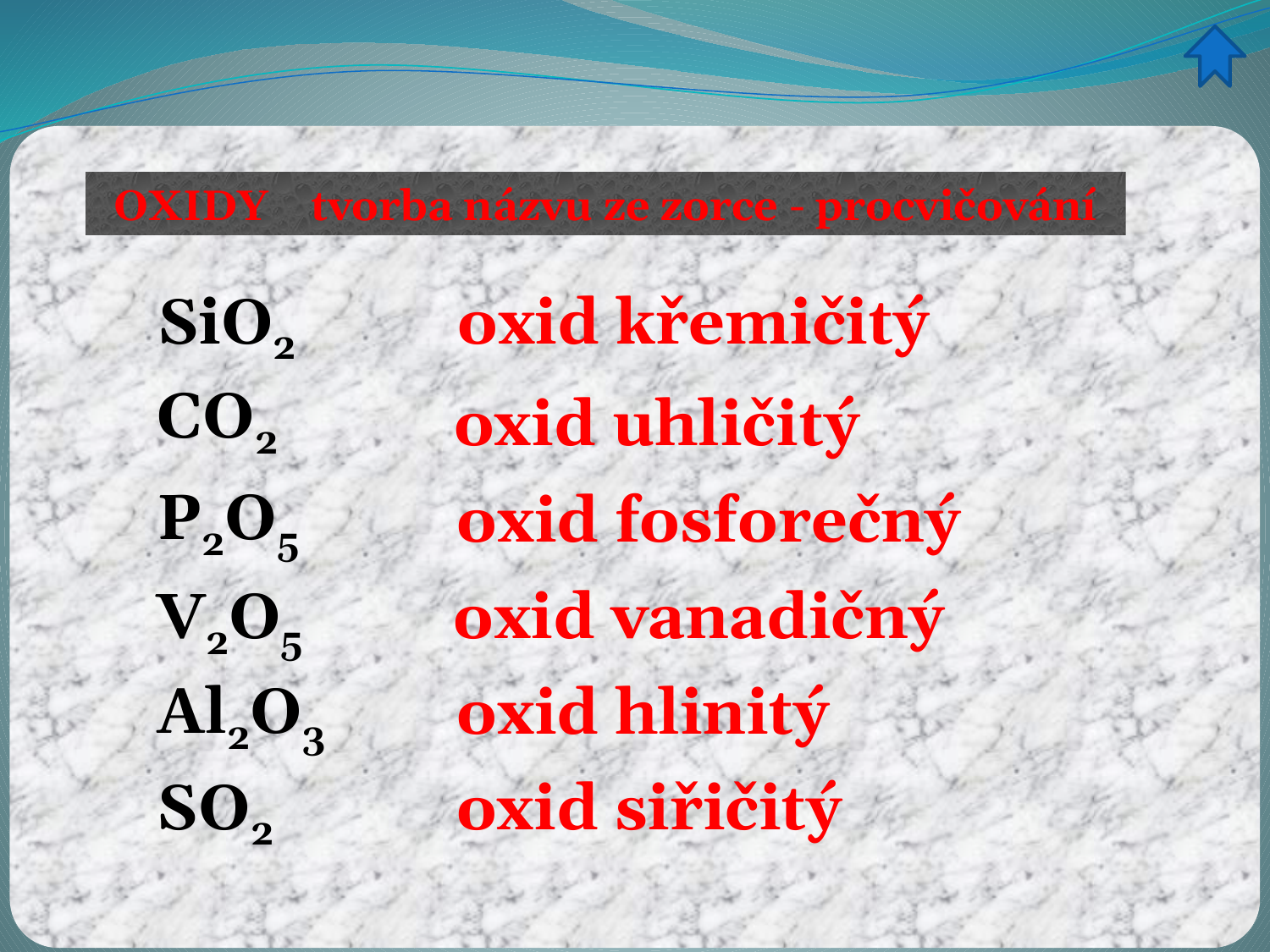

OXIDY    tvorba názvu ze zorce - procvičování
oxid křemičitý
SiO2
CO2
oxid uhličitý
P2O5
oxid fosforečný
oxid vanadičný
V2O5
Al2O3
oxid hlinitý
oxid siřičitý
SO2